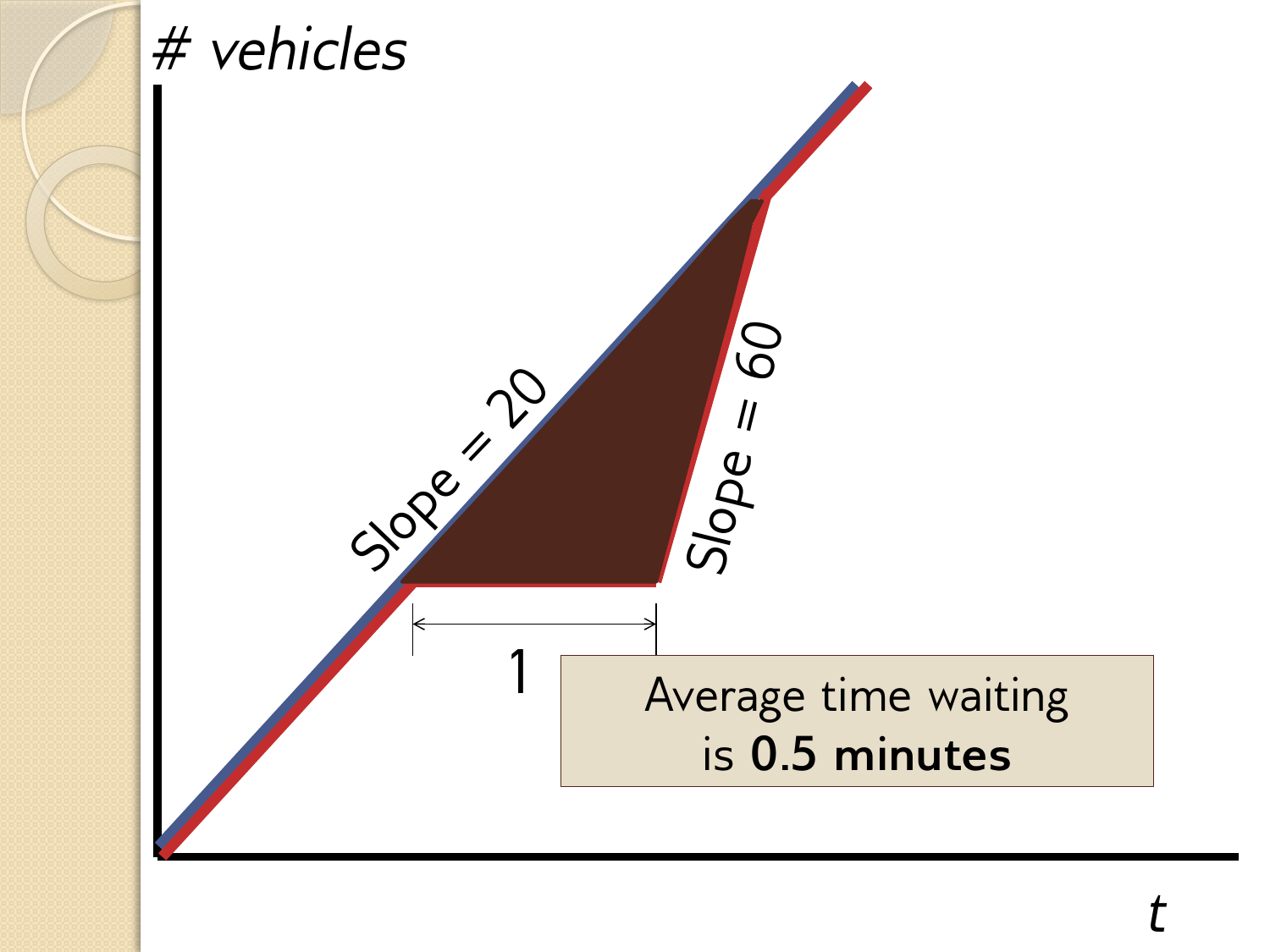

# vehicles
Slope = 60
Slope = 20

1
Average time waiting
is 0.5 minutes
t